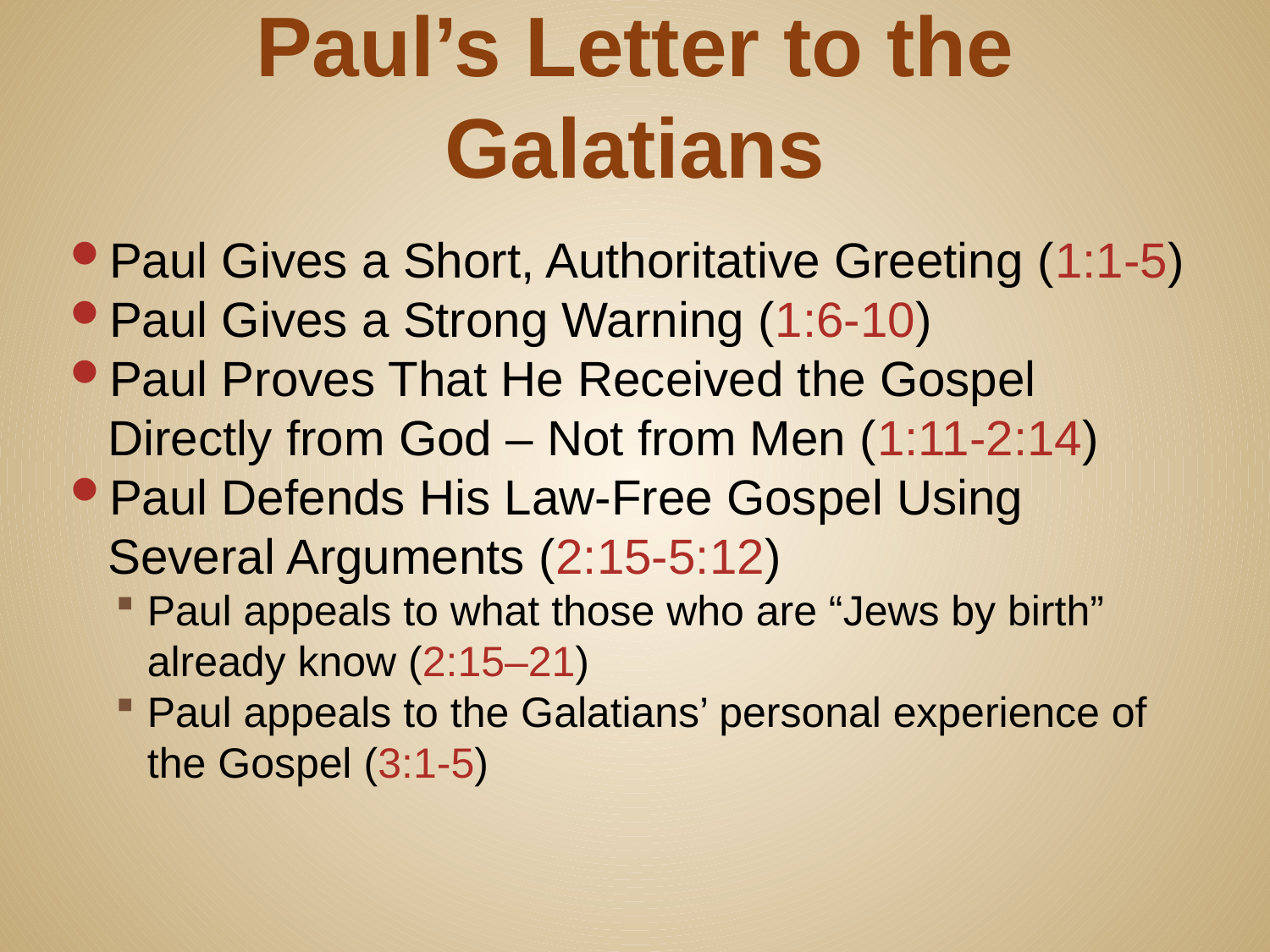

# Paul’s Letter to the Galatians
Paul Gives a Short, Authoritative Greeting (1:1-5)
Paul Gives a Strong Warning (1:6-10)
Paul Proves That He Received the Gospel Directly from God – Not from Men (1:11-2:14)
Paul Defends His Law-Free Gospel Using Several Arguments (2:15-5:12)
Paul appeals to what those who are “Jews by birth” already know (2:15–21)
Paul appeals to the Galatians’ personal experience of the Gospel (3:1-5)